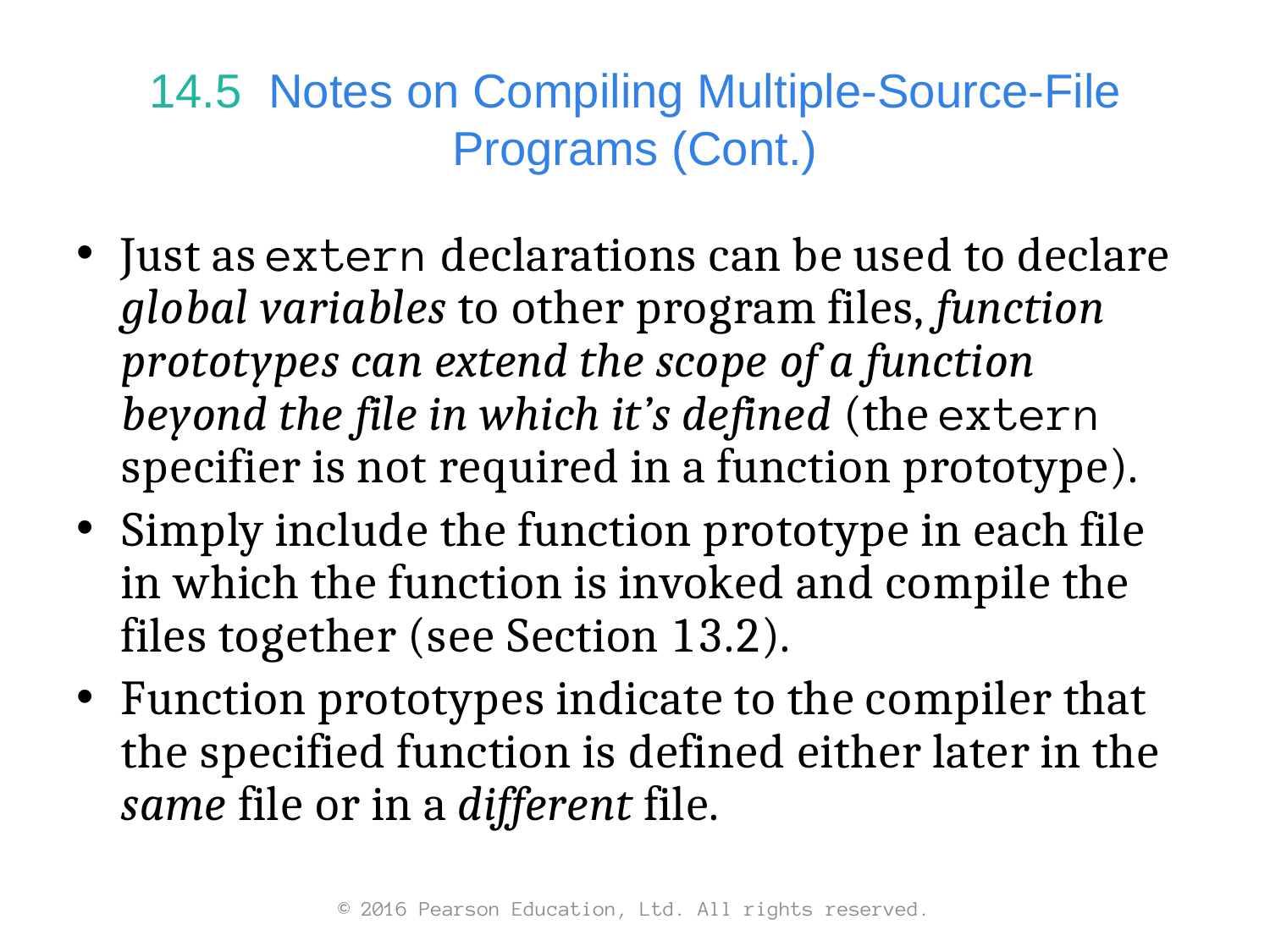

# 14.5  Notes on Compiling Multiple-Source-File Programs (Cont.)
Just as extern declarations can be used to declare global variables to other program files, function prototypes can extend the scope of a function beyond the file in which it’s defined (the extern specifier is not required in a function prototype).
Simply include the function prototype in each file in which the function is invoked and compile the files together (see Section 13.2).
Function prototypes indicate to the compiler that the specified function is defined either later in the same file or in a different file.
© 2016 Pearson Education, Ltd. All rights reserved.